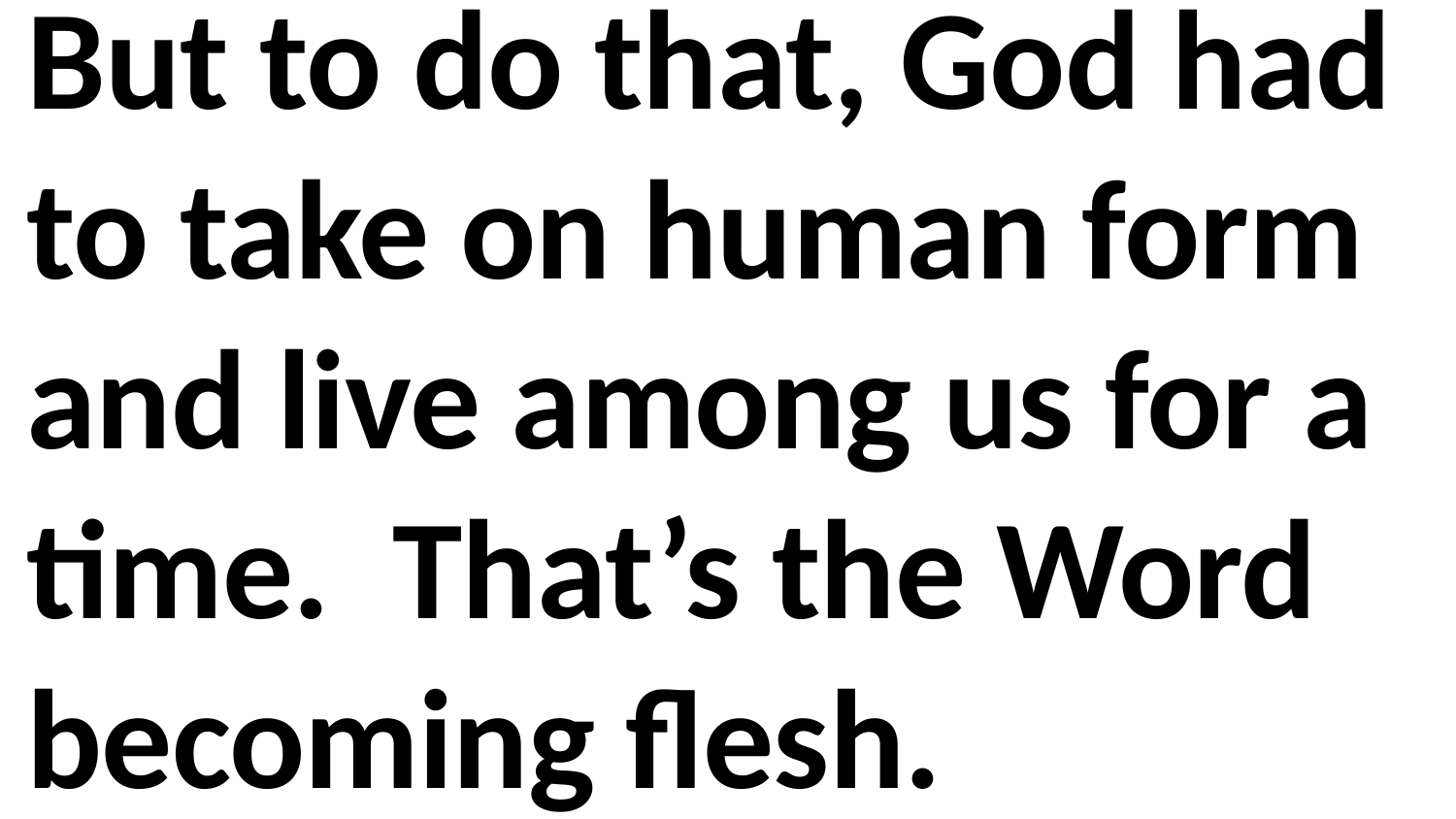

But to do that, God had to take on human form and live among us for a time.  That’s the Word becoming flesh.